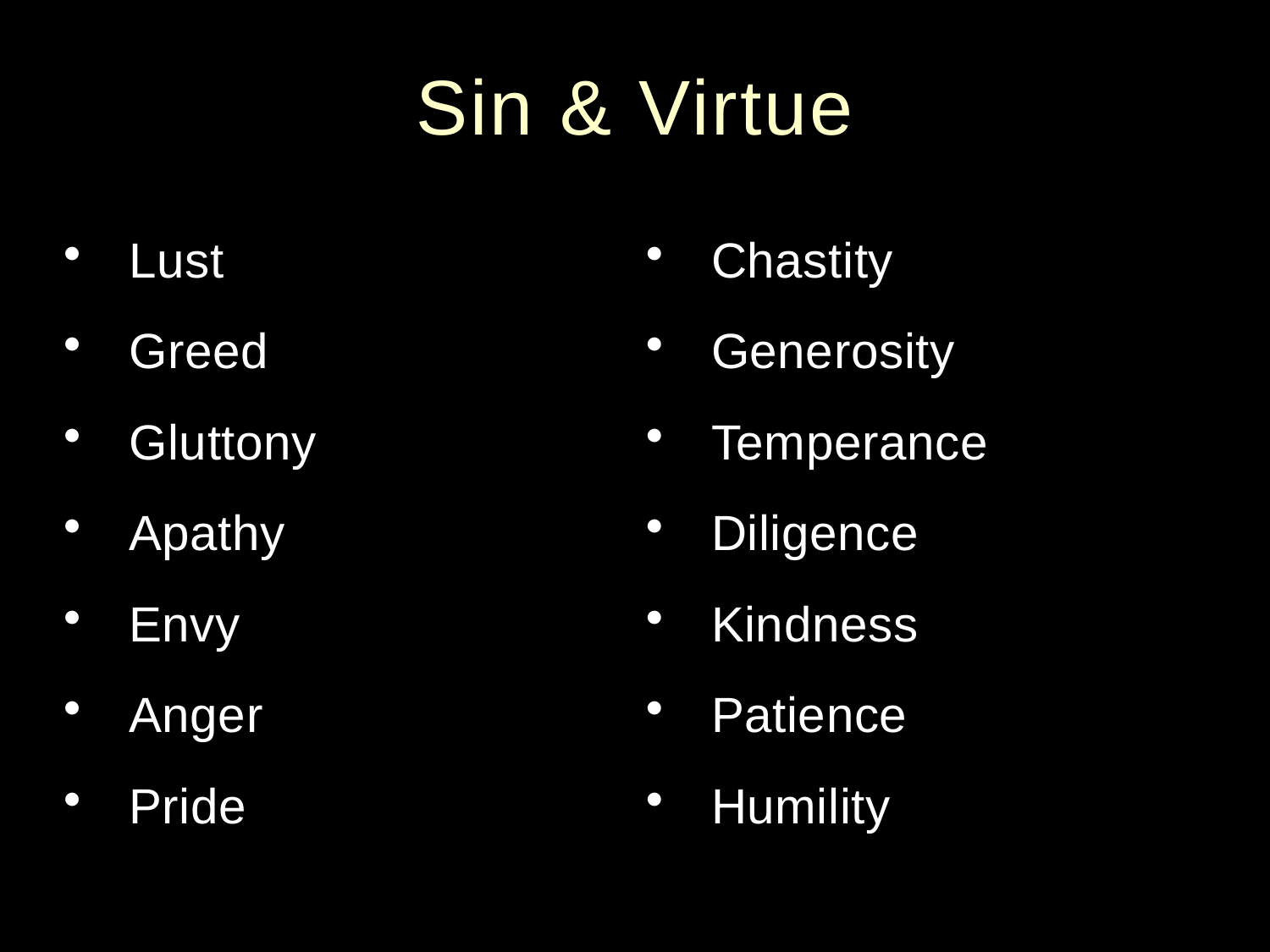

# Sin & Virtue
Lust
Greed
Gluttony
Apathy
Envy
Anger
Pride
Chastity
Generosity
Temperance
Diligence
Kindness
Patience
Humility